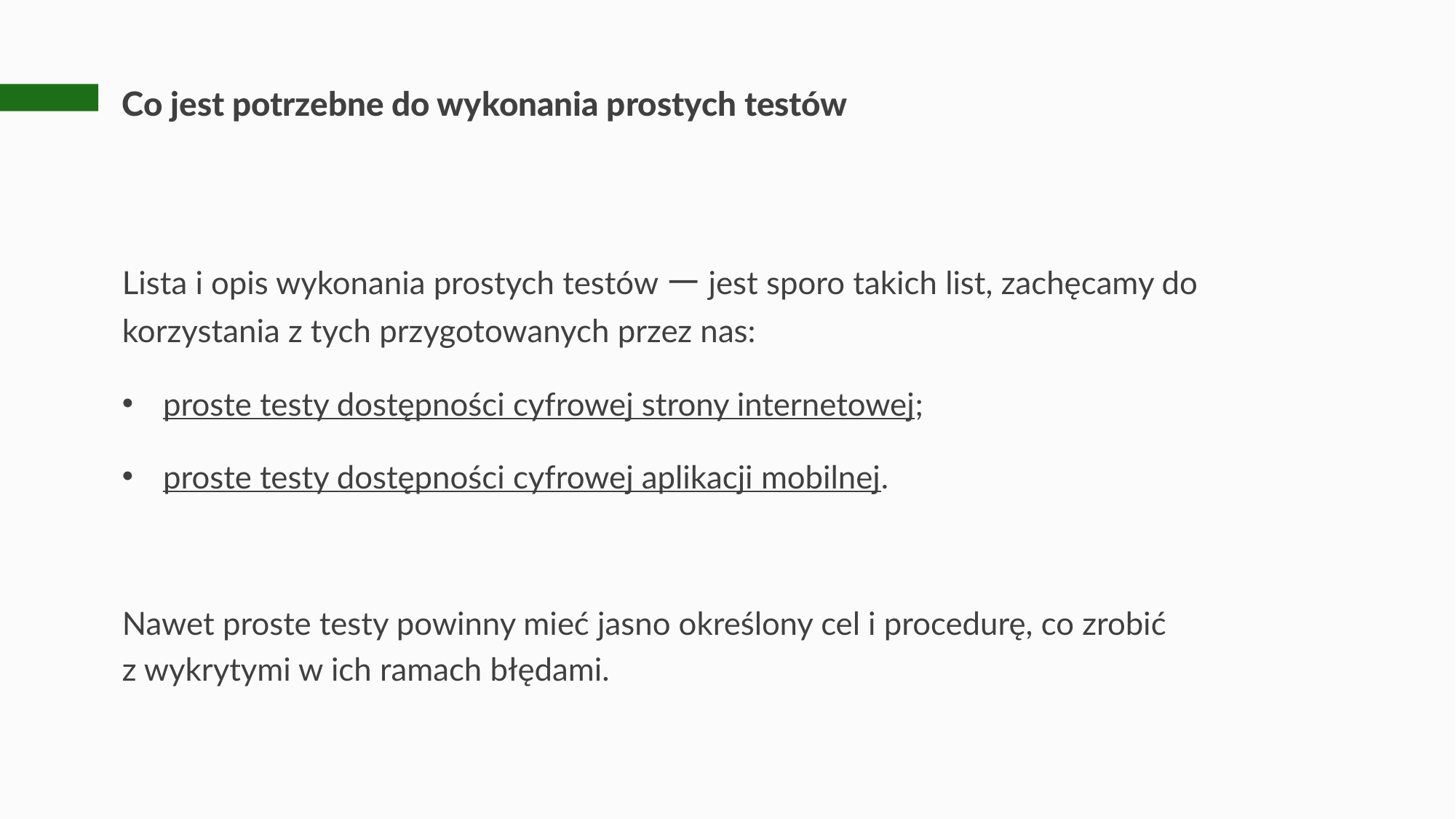

# Co jest potrzebne do wykonania prostych testów
Lista i opis wykonania prostych testów — jest sporo takich list, zachęcamy do korzystania z tych przygotowanych przez nas:
proste testy dostępności cyfrowej strony internetowej;
proste testy dostępności cyfrowej aplikacji mobilnej.

Nawet proste testy powinny mieć jasno określony cel i procedurę, co zrobić
z wykrytymi w ich ramach błędami.